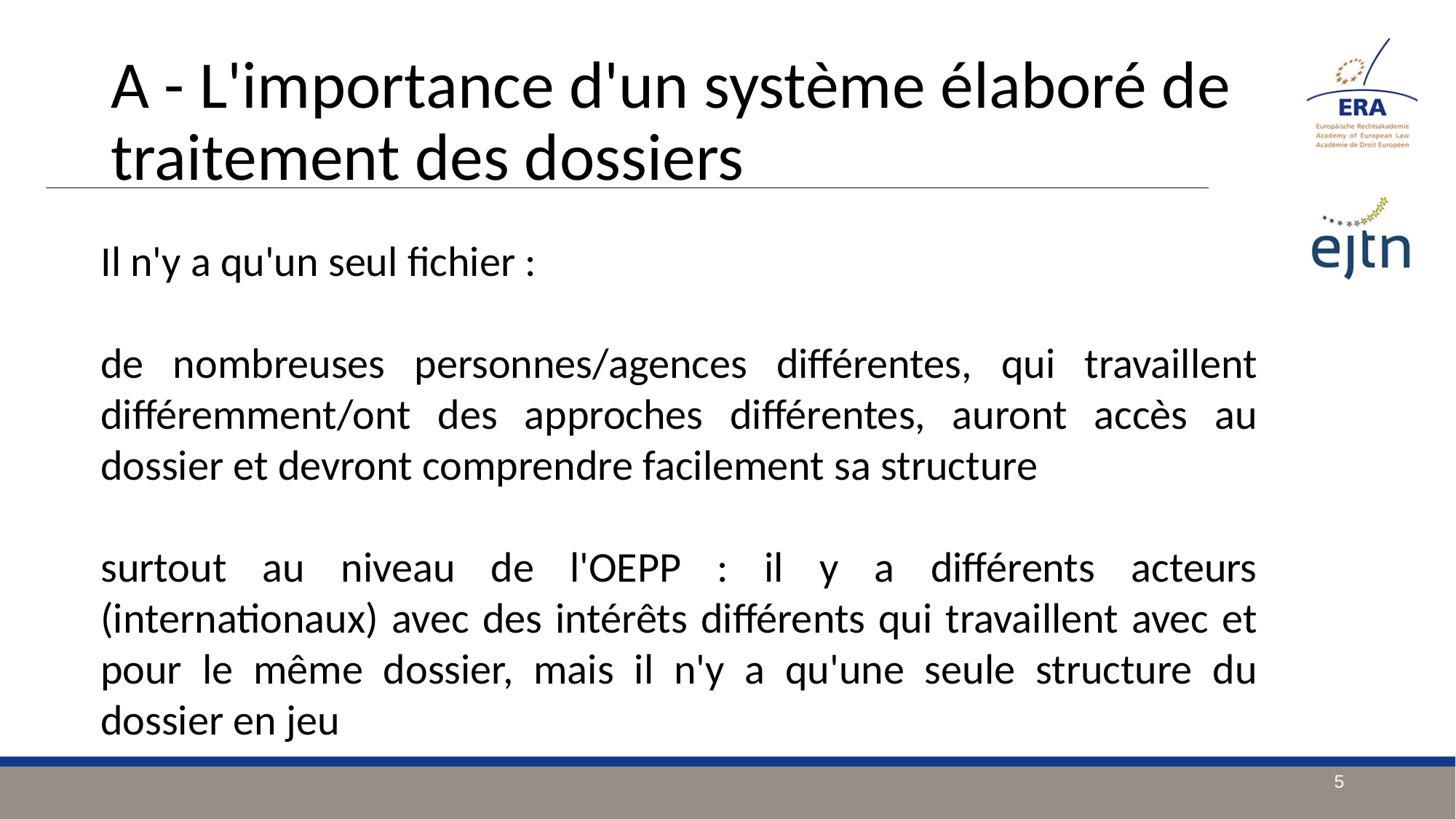

A - L'importance d'un système élaboré de traitement des dossiers

Il n'y a qu'un seul fichier :

de nombreuses personnes/agences différentes, qui travaillent différemment/ont des approches différentes, auront accès au dossier et devront comprendre facilement sa structure

surtout au niveau de l'OEPP : il y a différents acteurs (internationaux) avec des intérêts différents qui travaillent avec et pour le même dossier, mais il n'y a qu'une seule structure du dossier en jeu

5